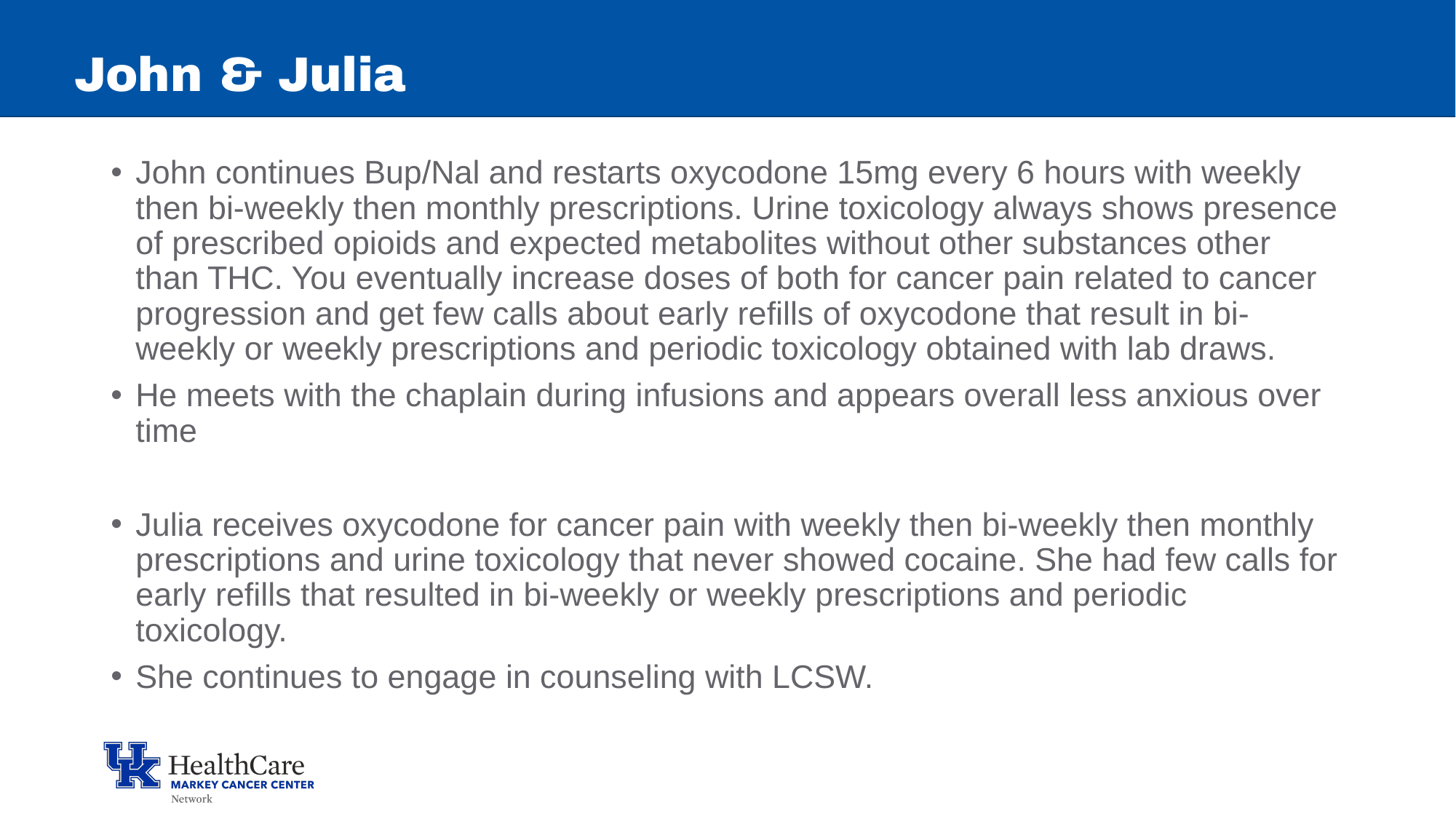

# John & Julia
John continues Bup/Nal and restarts oxycodone 15mg every 6 hours with weekly then bi-weekly then monthly prescriptions. Urine toxicology always shows presence of prescribed opioids and expected metabolites without other substances other than THC. You eventually increase doses of both for cancer pain related to cancer progression and get few calls about early refills of oxycodone that result in bi-weekly or weekly prescriptions and periodic toxicology obtained with lab draws.
He meets with the chaplain during infusions and appears overall less anxious over time

Julia receives oxycodone for cancer pain with weekly then bi-weekly then monthly prescriptions and urine toxicology that never showed cocaine. She had few calls for early refills that resulted in bi-weekly or weekly prescriptions and periodic toxicology.
She continues to engage in counseling with LCSW.